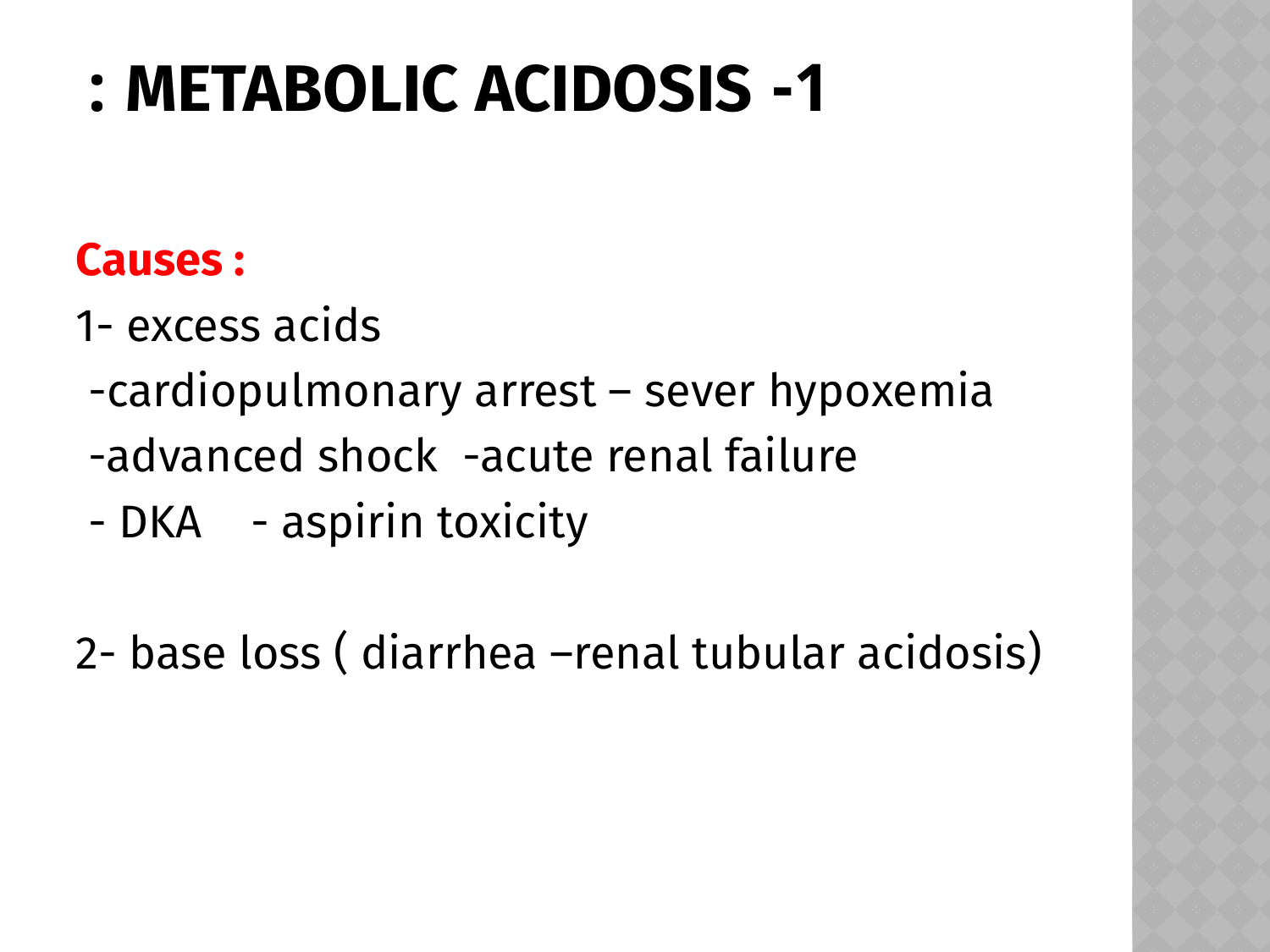

# 1- metabolic acidosis :
Causes :
1- excess acids
 -cardiopulmonary arrest – sever hypoxemia
 -advanced shock  -acute renal failure
 - DKA    - aspirin toxicity

2- base loss ( diarrhea –renal tubular acidosis)